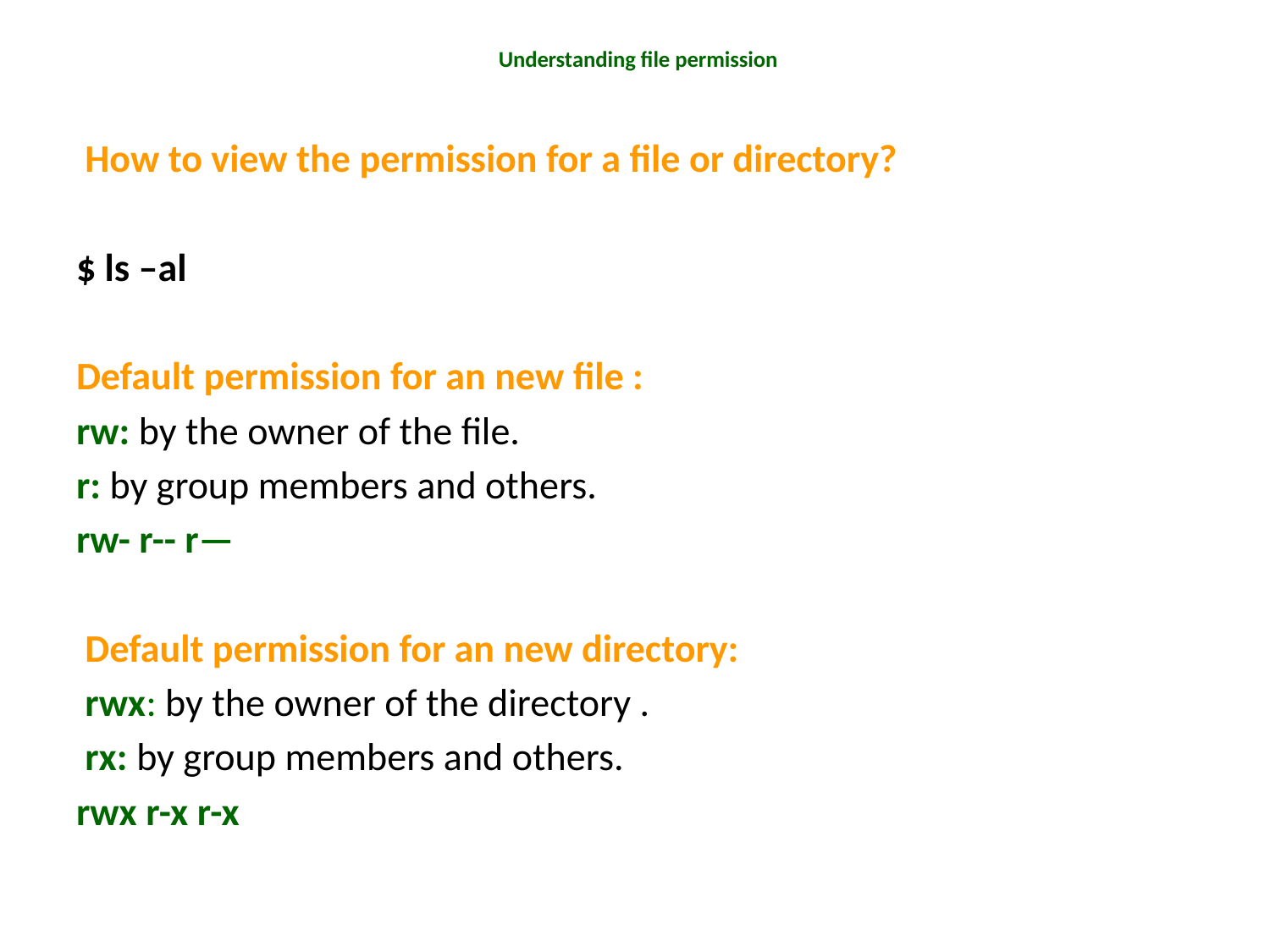

# Understanding file permission
 How to view the permission for a file or directory?

$ ls –al

Default permission for an new file :
rw: by the owner of the file.
r: by group members and others.
rw- r-- r—

 Default permission for an new directory:
 rwx: by the owner of the directory .
 rx: by group members and others.
rwx r-x r-x